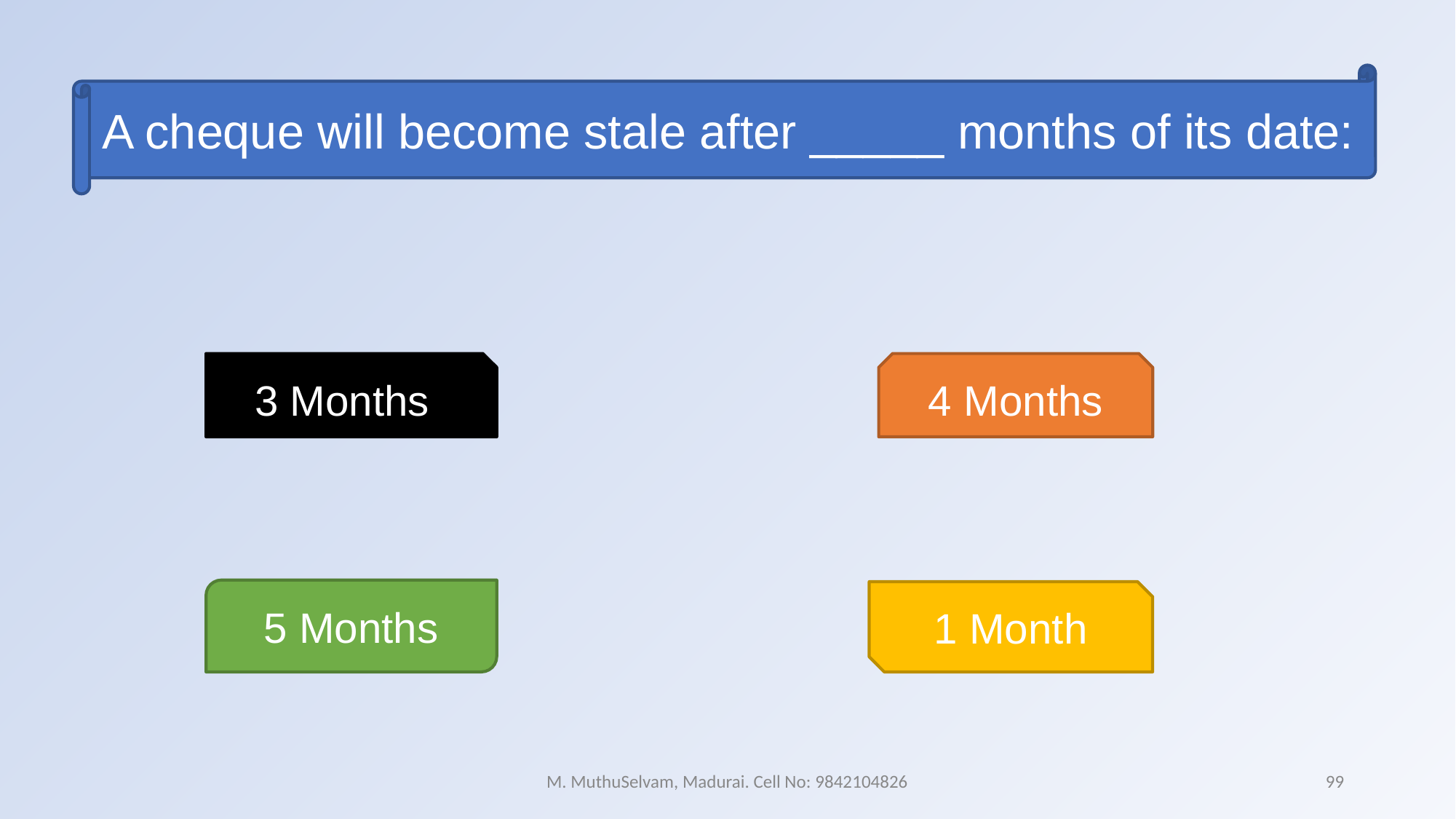

A cheque will become stale after _____ months of its date:
3 Months
4 Months
5 Months
1 Month
M. MuthuSelvam, Madurai. Cell No: 9842104826
99